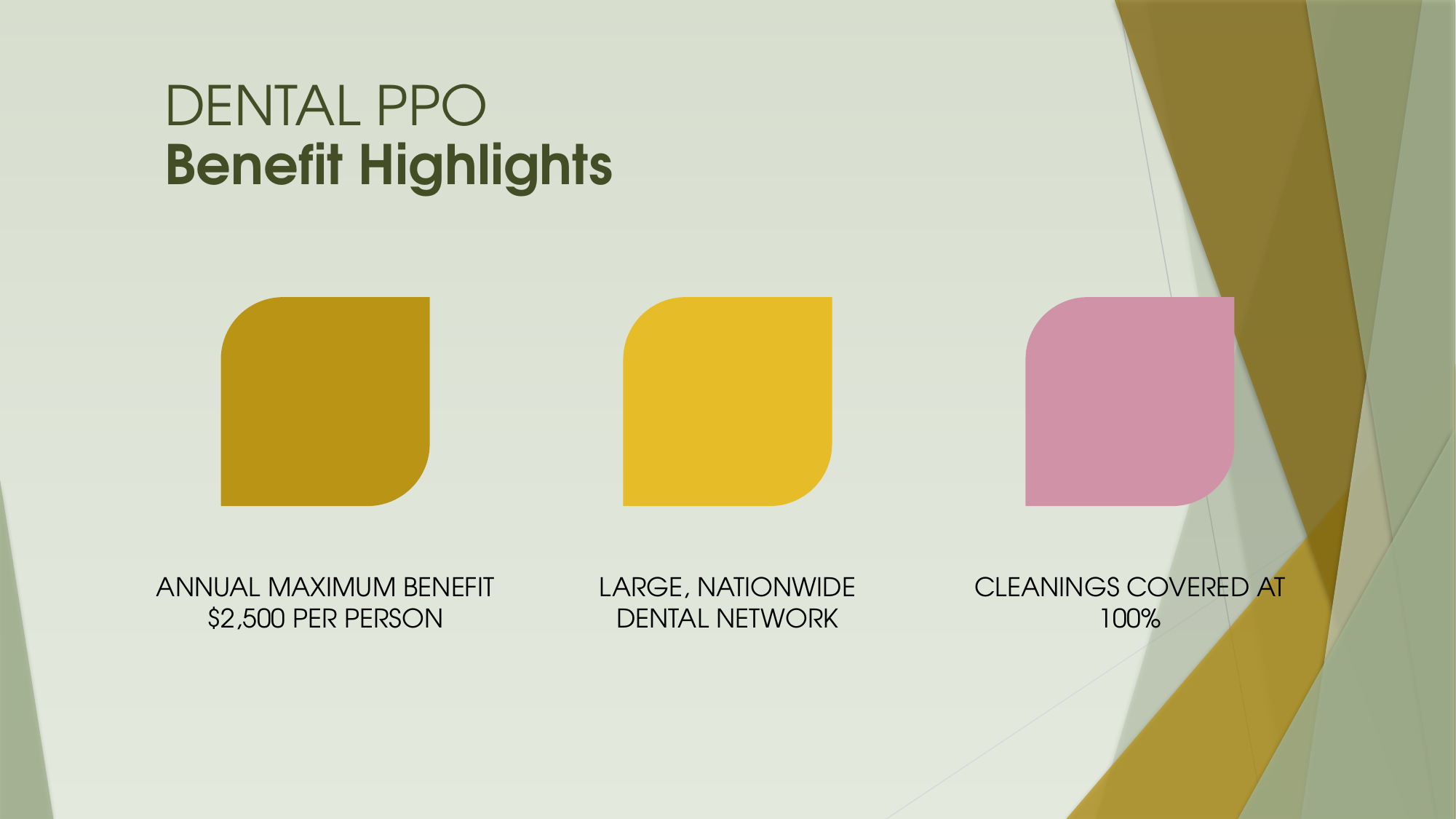

# DENTAL PPO Benefit Highlights
Annual Maximum Benefit $2,500 per person
Large, nationwide dental network
Cleanings covered at 100%